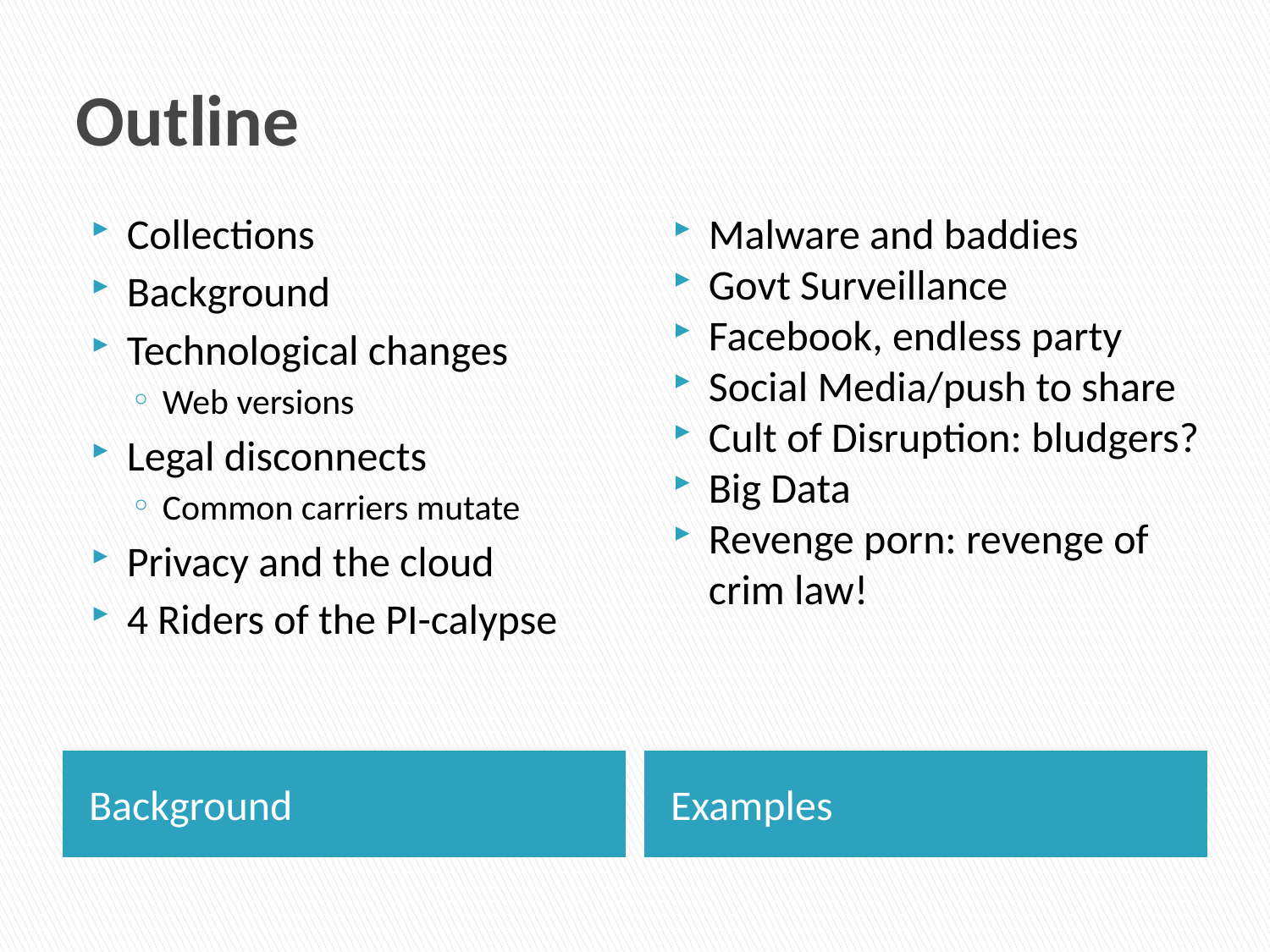

# Outline
Collections
Background
Technological changes
Web versions
Legal disconnects
Common carriers mutate
Privacy and the cloud
4 Riders of the PI-calypse

Malware and baddies
Govt Surveillance
Facebook, endless party
Social Media/push to share
Cult of Disruption: bludgers?
Big Data
Revenge porn: revenge of crim law!
Background
Examples